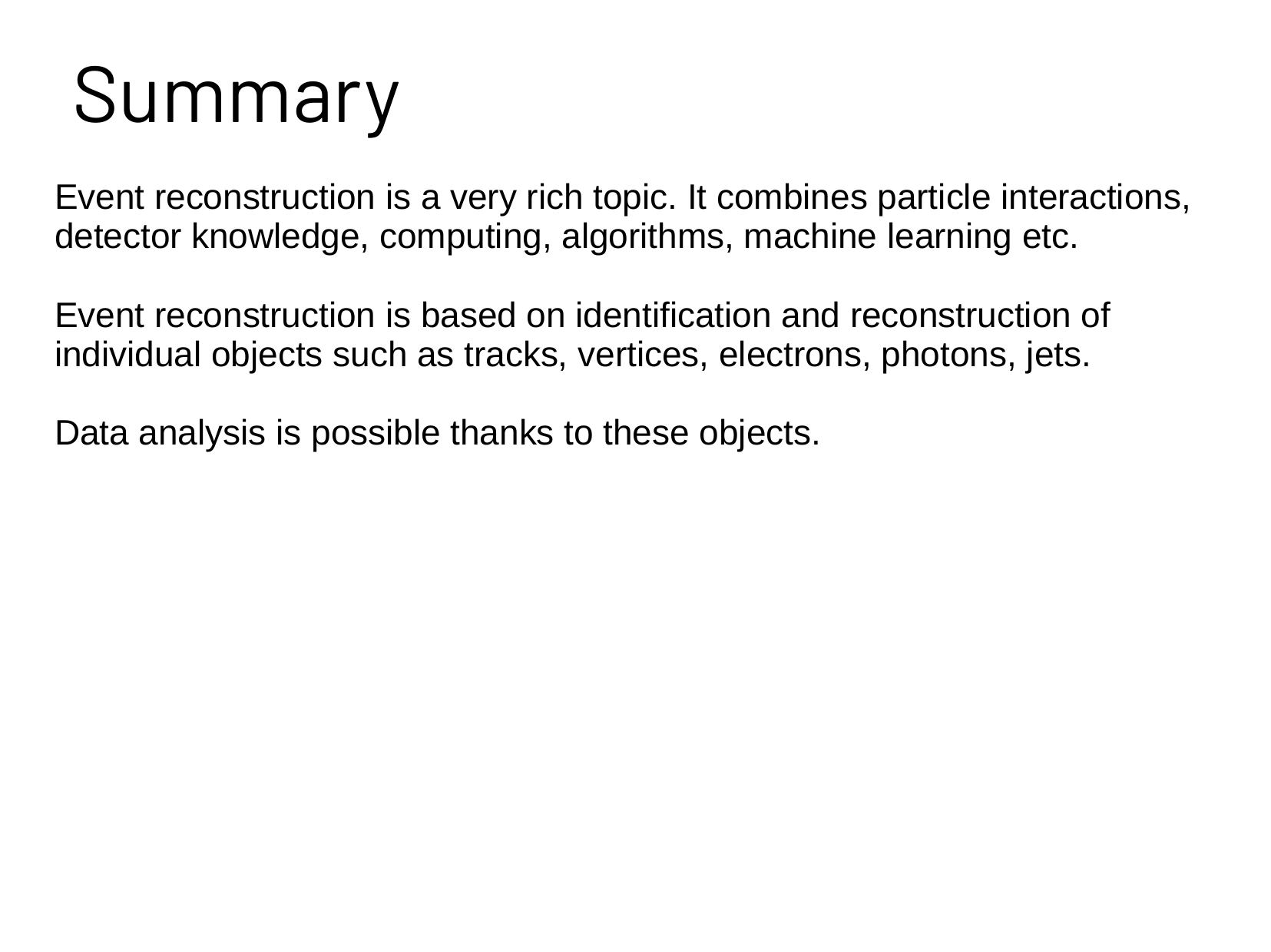

Summary
Event reconstruction is a very rich topic. It combines particle interactions, detector knowledge, computing, algorithms, machine learning etc.

Event reconstruction is based on identification and reconstruction of individual objects such as tracks, vertices, electrons, photons, jets.

Data analysis is possible thanks to these objects.